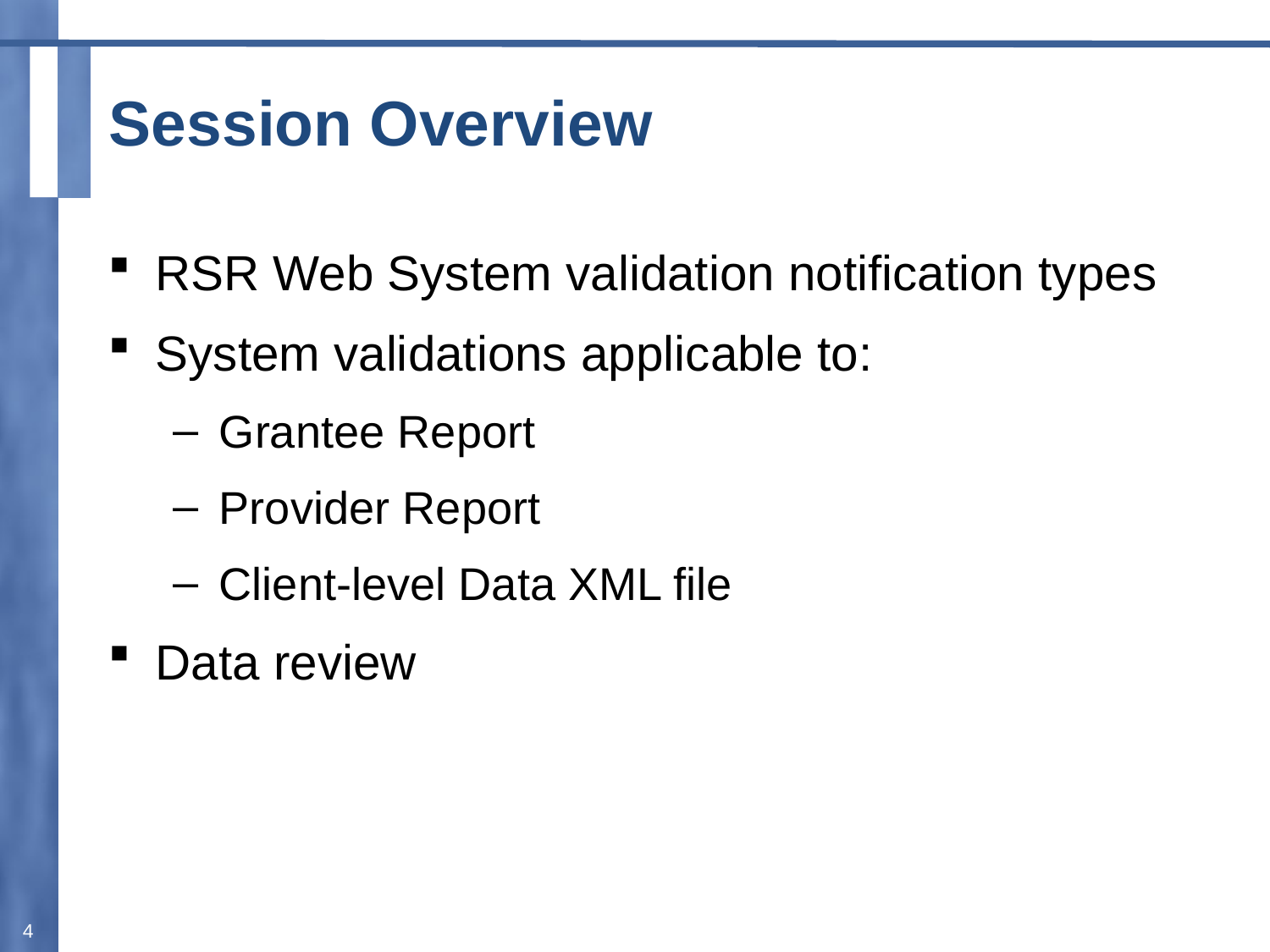

# Session Overview
RSR Web System validation notification types
System validations applicable to:
Grantee Report
Provider Report
Client-level Data XML file
Data review
4